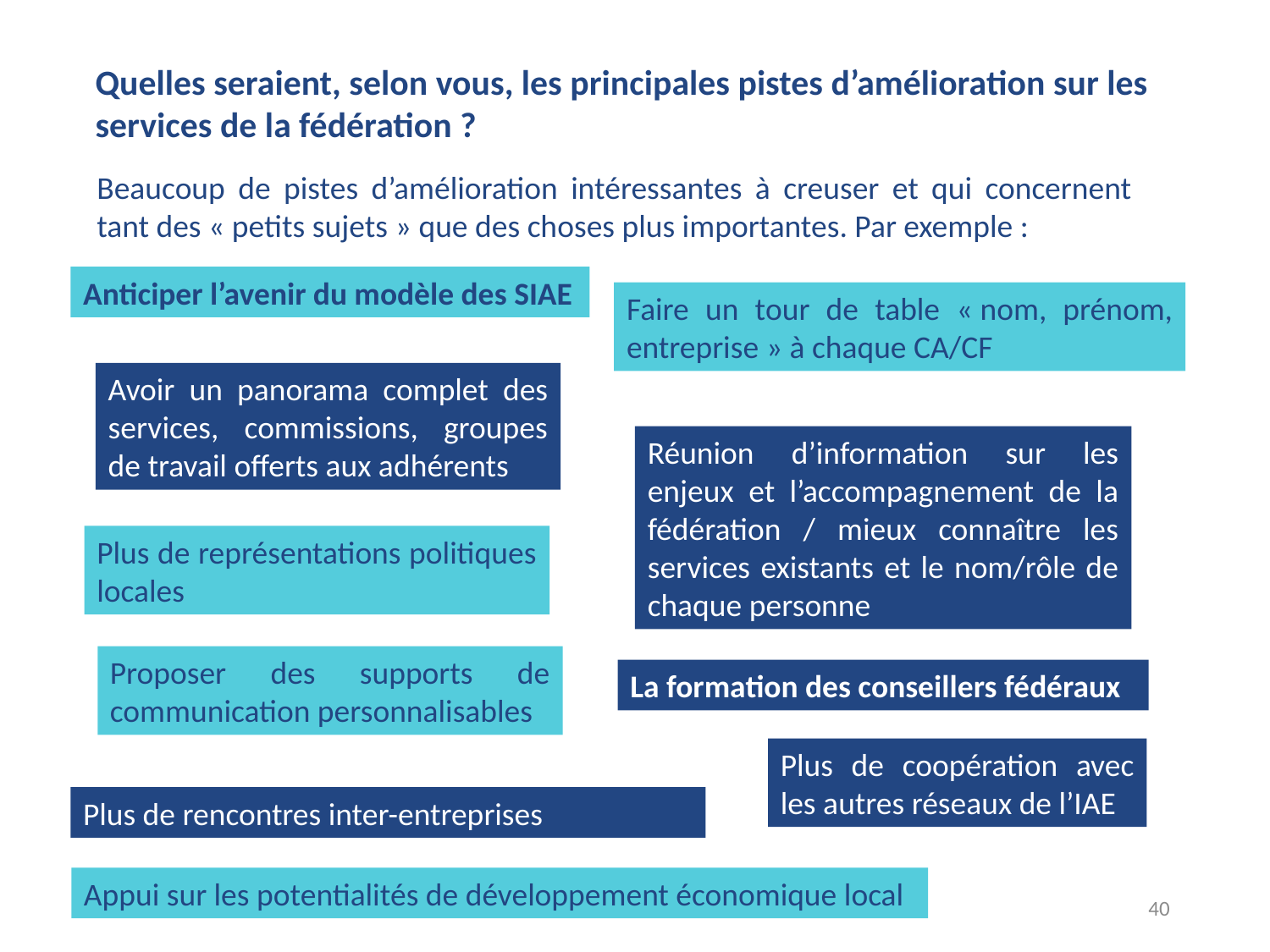

Quelles seraient, selon vous, les principales pistes d’amélioration sur les services de la fédération ?
Beaucoup de pistes d’amélioration intéressantes à creuser et qui concernent tant des « petits sujets » que des choses plus importantes. Par exemple :
Anticiper l’avenir du modèle des SIAE
Faire un tour de table « nom, prénom, entreprise » à chaque CA/CF
Avoir un panorama complet des services, commissions, groupes de travail offerts aux adhérents
Réunion d’information sur les enjeux et l’accompagnement de la fédération / mieux connaître les services existants et le nom/rôle de chaque personne
Plus de représentations politiques locales
Proposer des supports de communication personnalisables
La formation des conseillers fédéraux
Plus de coopération avec les autres réseaux de l’IAE
Plus de rencontres inter-entreprises
Appui sur les potentialités de développement économique local
40